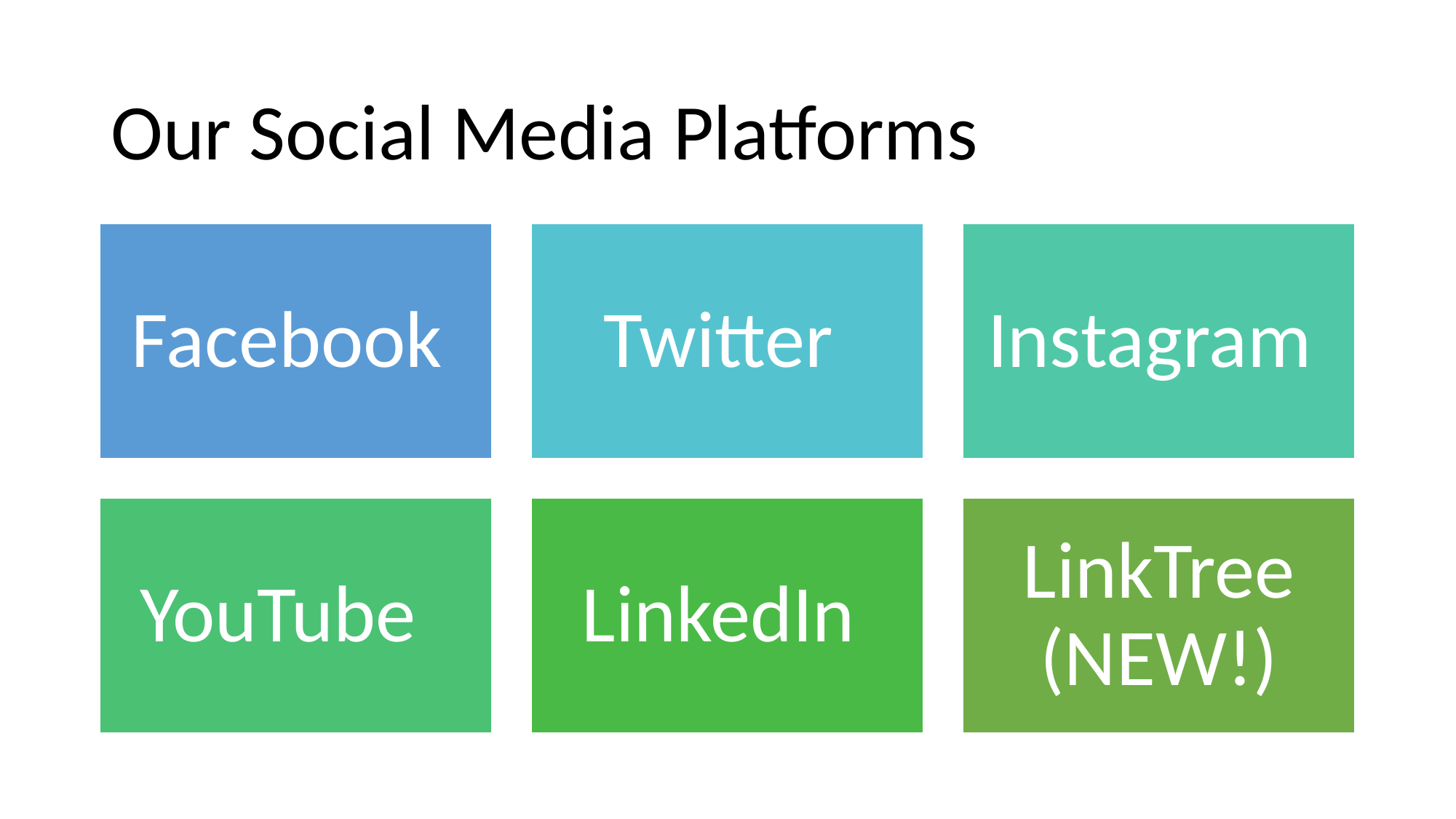

# Our Social Media Platforms
Facebook
Twitter
Instagram
YouTube
LinkedIn
LinkTree (NEW!)